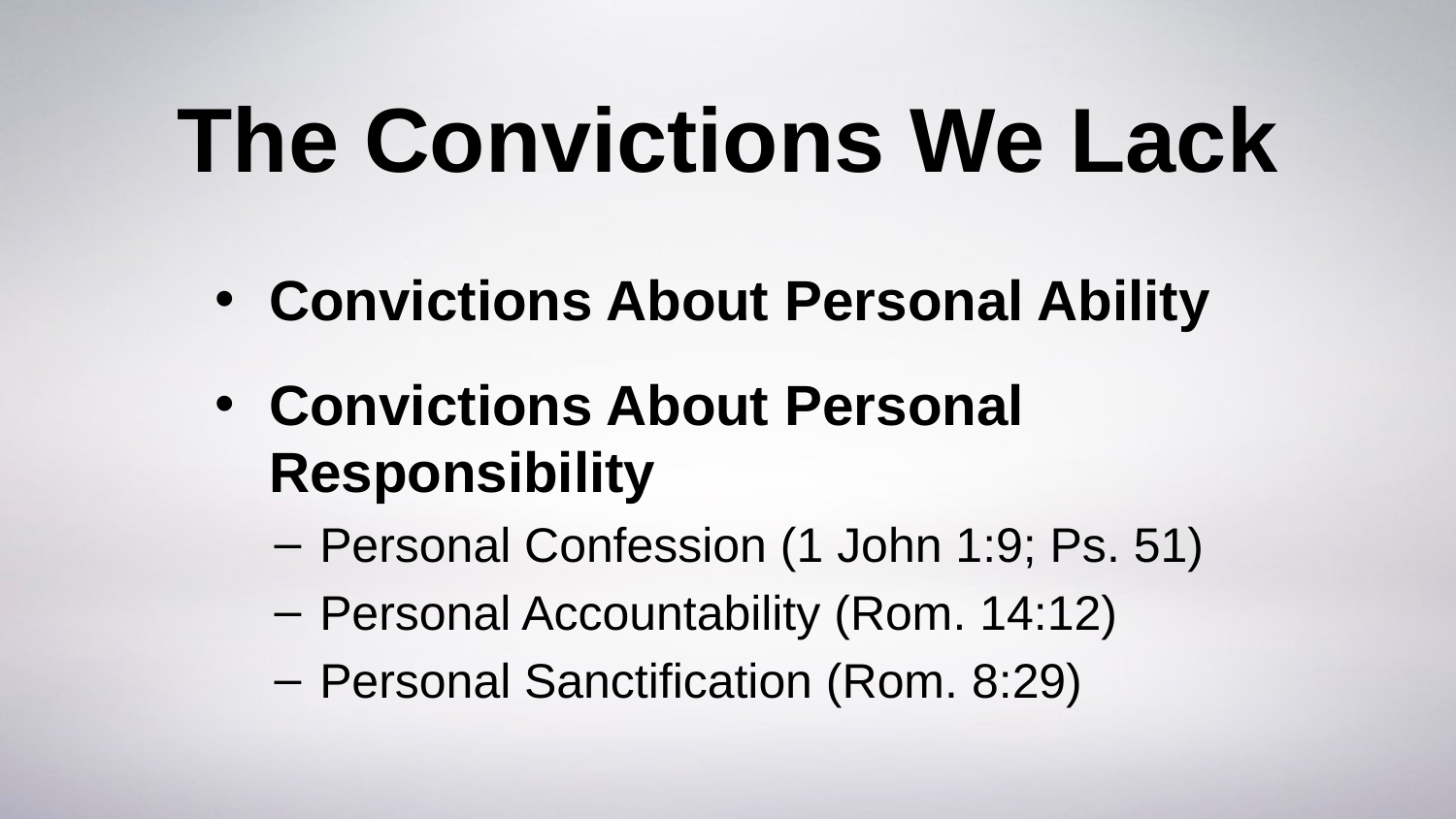

# The Convictions We Lack
Convictions About Personal Ability
Convictions About Personal Responsibility
Personal Confession (1 John 1:9; Ps. 51)
Personal Accountability (Rom. 14:12)
Personal Sanctification (Rom. 8:29)